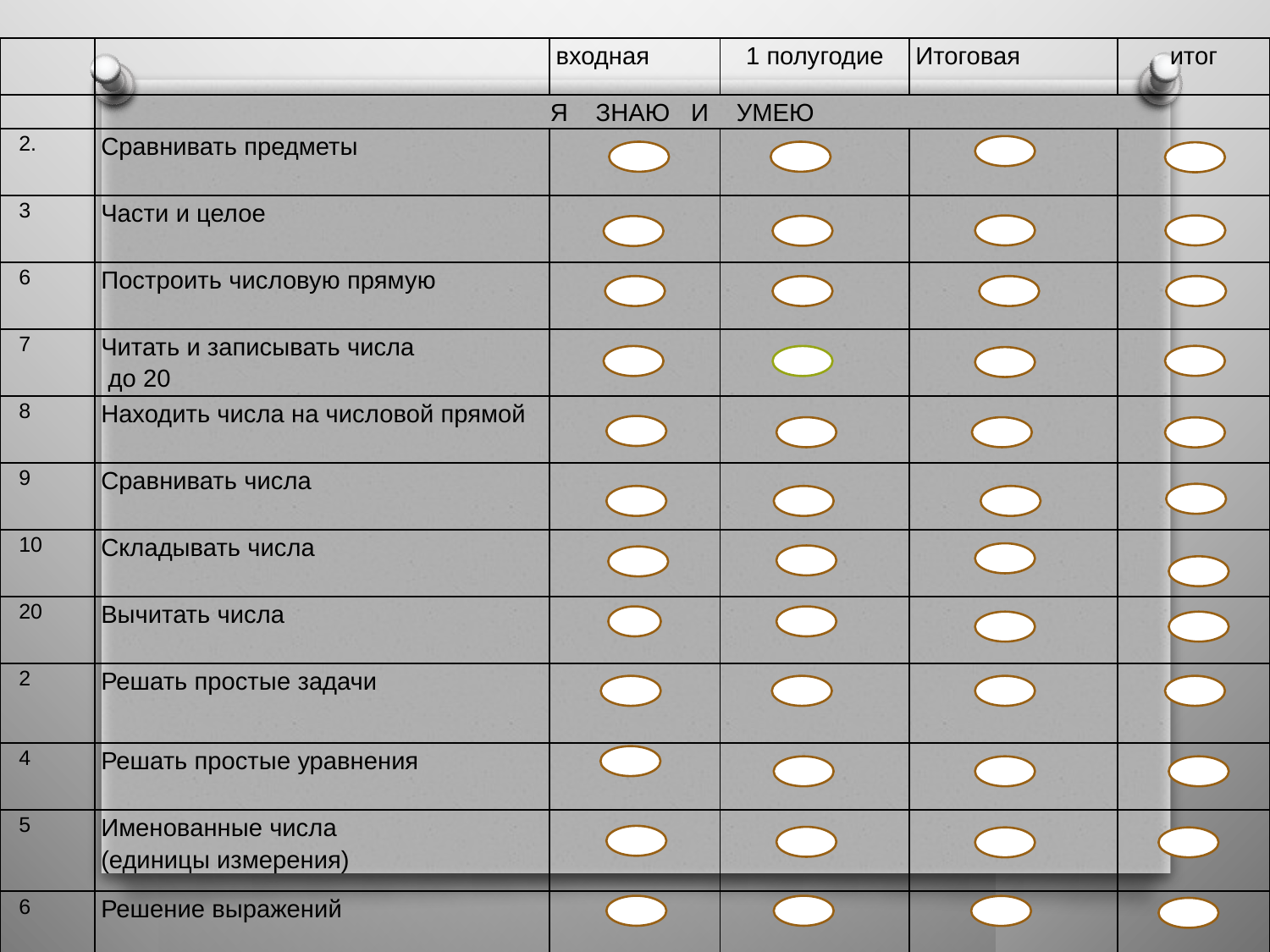

|  |  | входная | 1 полугодие | Итоговая | итог |
| --- | --- | --- | --- | --- | --- |
|  | Я ЗНАЮ И УМЕЮ |  |  |  |  |
| 2. | Сравнивать предметы |  |  |  |  |
| 3 | Части и целое |  |  |  |  |
| 6 | Построить числовую прямую |  |  |  |  |
| 7 | Читать и записывать числа до 20 |  |  |  |  |
| 8 | Находить числа на числовой прямой |  |  |  |  |
| 9 | Сравнивать числа |  |  |  |  |
| 10 | Складывать числа |  |  |  |  |
| 20 | Вычитать числа |  |  |  |  |
| 2 | Решать простые задачи |  |  |  |  |
| 4 | Решать простые уравнения |  |  |  |  |
| 5 | Именованные числа (единицы измерения) |  |  |  |  |
| 6 | Решение выражений |  |  |  |  |
#